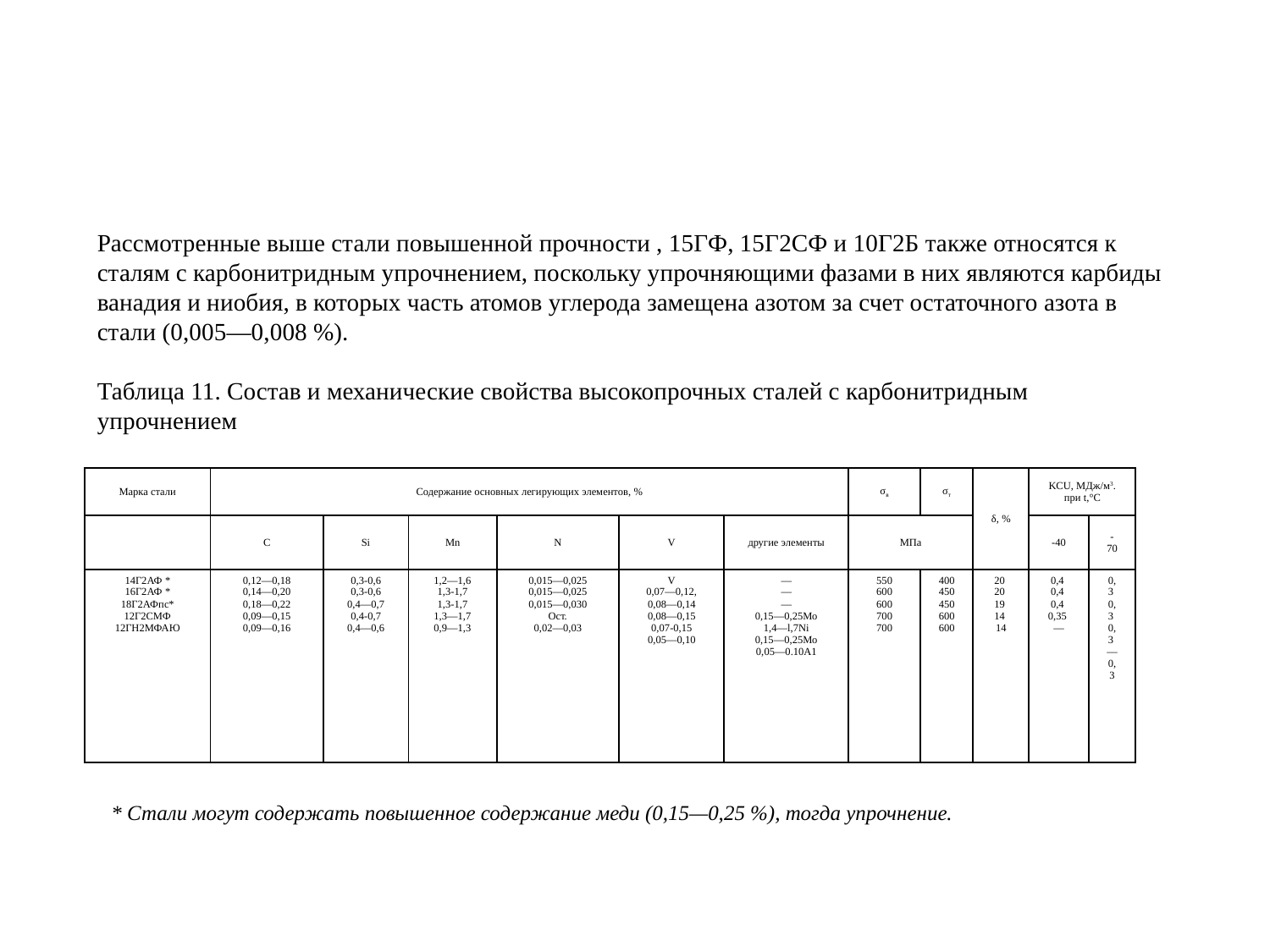

Рассмотренные выше стали повышенной прочности , 15ГФ, 15Г2СФ и 10Г2Б также относятся к сталям с карбонитридным упрочнением, поскольку упрочняющими фазами в них являются карбиды ванадия и ниобия, в которых часть атомов углерода замещена азотом за счет остаточного азота в стали (0,005—0,008 %).

Таблица 11. Состав и механические свойства высокопрочных сталей с карбонитридным упрочнением

| Марка стали | Содержание основных легирующих элементов, % |  |  |  |  |  | σв | σт | δ, % | KCU, МДж/м3. при t,°С |  |
| --- | --- | --- | --- | --- | --- | --- | --- | --- | --- | --- | --- |
|  | С | Si | Мn | N | V | другие элементы | МПа |  |  | -40 | -70 |
| 14Г2АФ \* 16Г2АФ \* 18Г2АФпс\* 12Г2СМФ 12ГН2МФАЮ | 0,12—0,18 0,14—0,20 0,18—0,22 0,09—0,15 0,09—0,16 | 0,3-0,6 0,3-0,6 0,4—0,7 0,4-0,7 0,4—0,6 | 1,2—1,6 1,3-1,7 1,3-1,7 1,3—1,7 0,9—1,3 | 0,015—0,025 0,015—0,025 0,015—0,030 Ост. 0,02—0,03 | V 0,07—0,12, 0,08—0,14 0,08—0,15 0,07-0,15 0,05—0,10 | — — — 0,15—0,25Мо 1,4—l,7Ni 0,15—0,25Мо 0,05—0.10А1 | 550 600 600 700 700 | 400 450 450 600 600 | 20 20 19 14 14 | 0,4 0,4 0,4 0,35 — | 0,3 0,3 0,3 — 0,3 |
* Стали могут содержать повышенное содержание меди (0,15—0,25 %), тогда упрочнение.